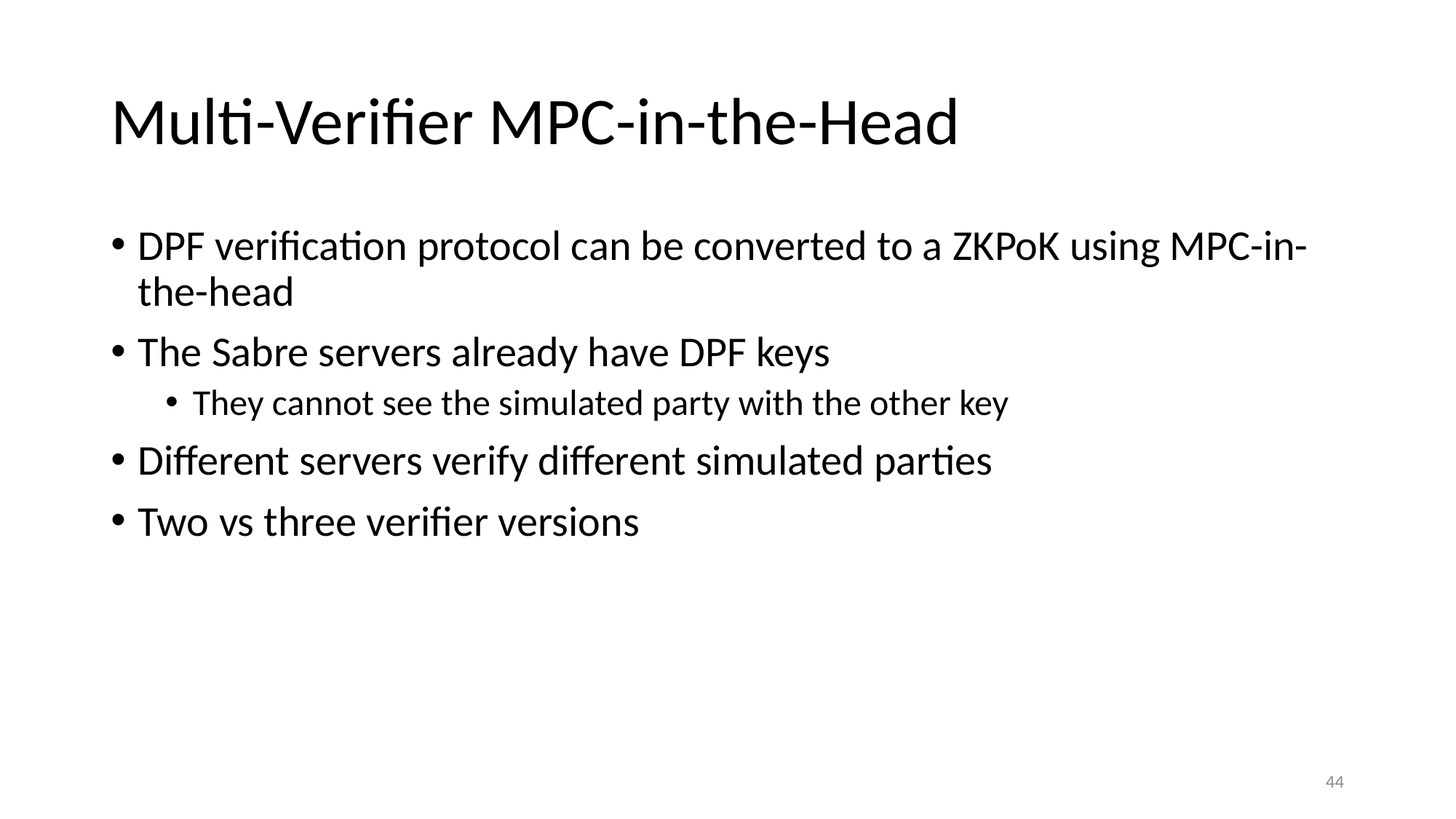

# Multi-Verifier MPC-in-the-Head
DPF verification protocol can be converted to a ZKPoK using MPC-in-the-head
The Sabre servers already have DPF keys
They cannot see the simulated party with the other key
Different servers verify different simulated parties
Two vs three verifier versions
44